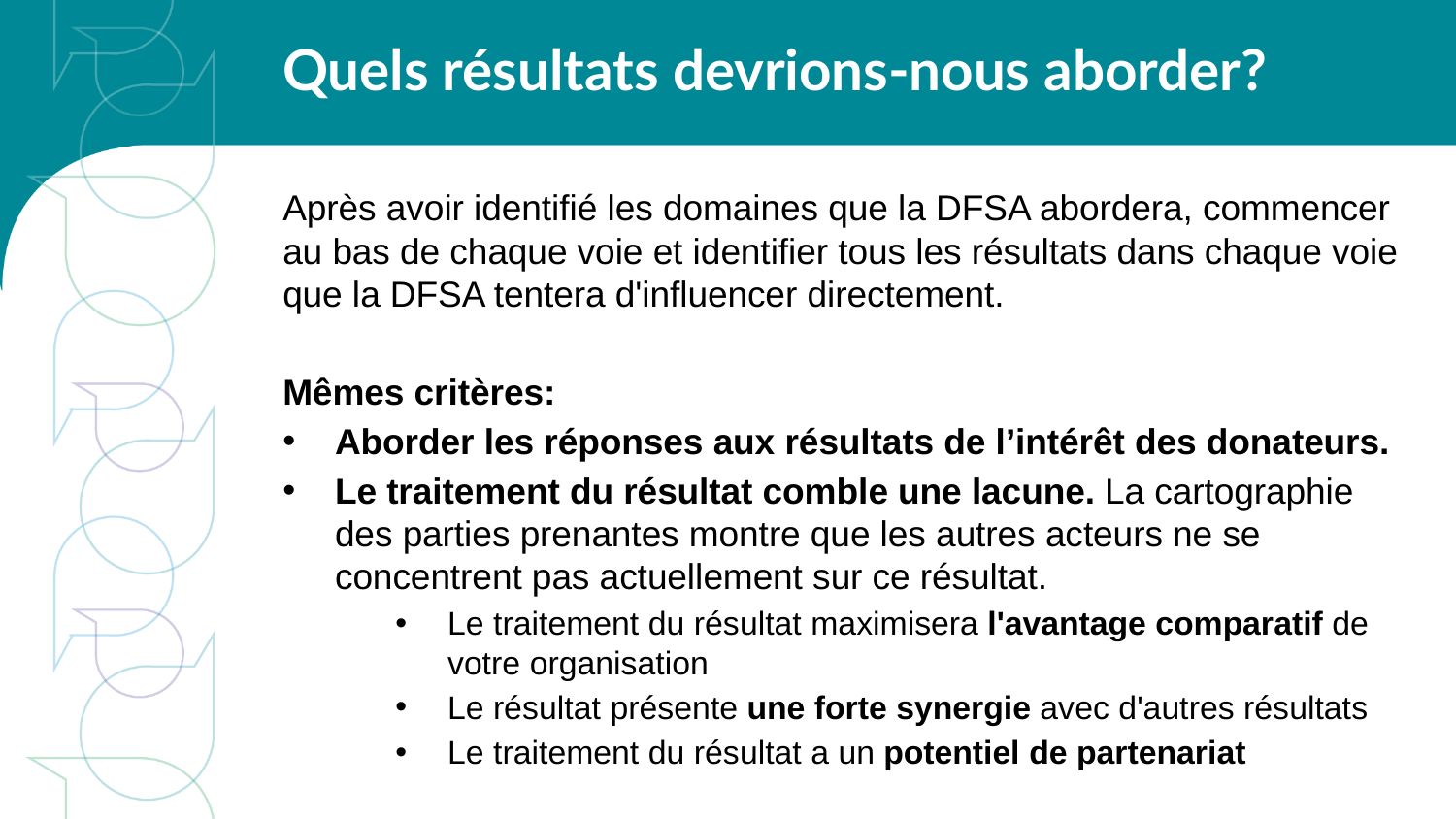

# Quels résultats devrions-nous aborder?
Après avoir identifié les domaines que la DFSA abordera, commencer au bas de chaque voie et identifier tous les résultats dans chaque voie que la DFSA tentera d'influencer directement.

Mêmes critères:
Aborder les réponses aux résultats de l’intérêt des donateurs.
Le traitement du résultat comble une lacune. La cartographie des parties prenantes montre que les autres acteurs ne se concentrent pas actuellement sur ce résultat.
Le traitement du résultat maximisera l'avantage comparatif de votre organisation
Le résultat présente une forte synergie avec d'autres résultats
Le traitement du résultat a un potentiel de partenariat